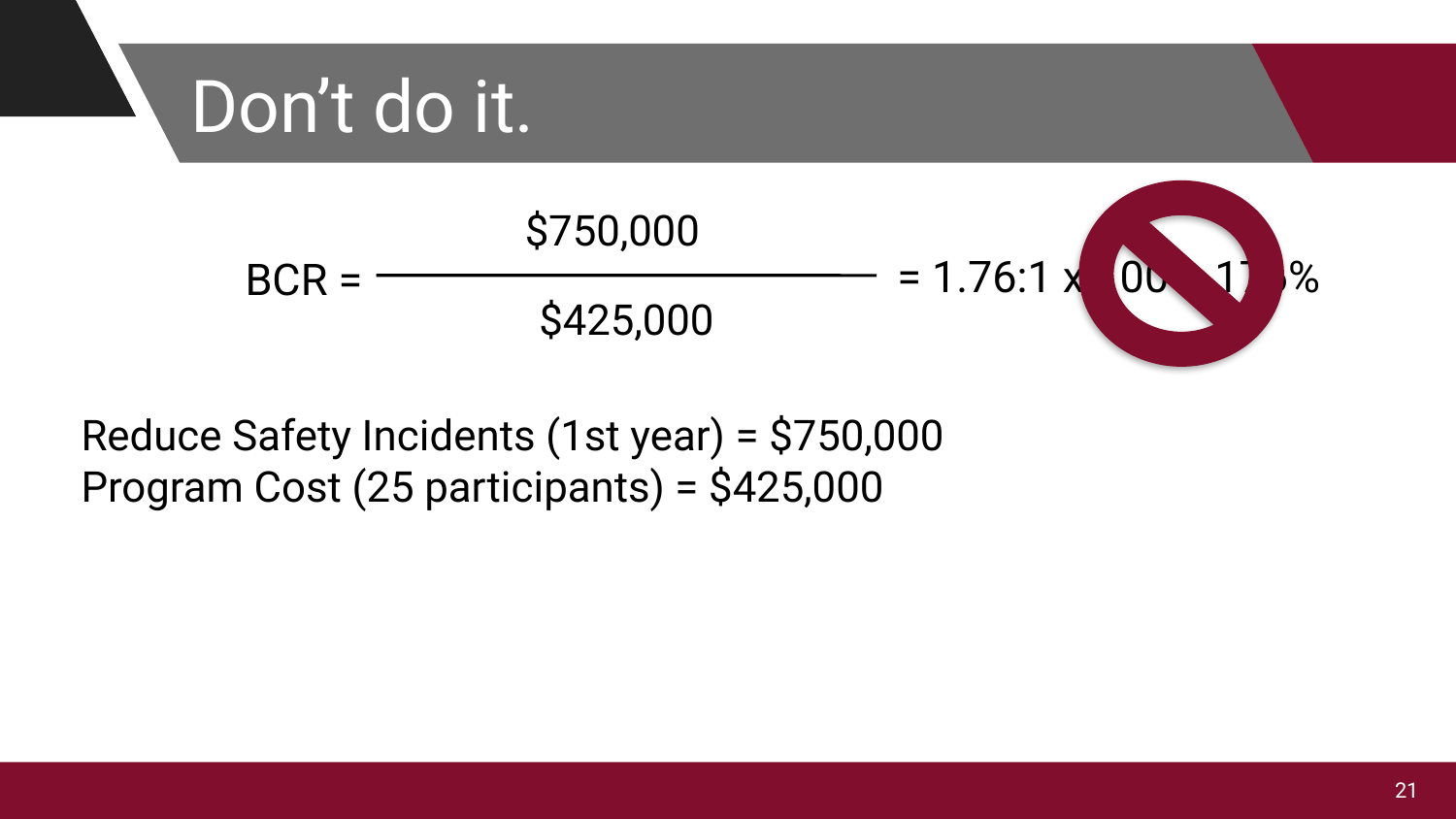

# Don’t do it.

$750,000
= 1.76:1 x 100 = 176%
BCR =

$425,000
Reduce Safety Incidents (1st year) = $750,000
Program Cost (25 participants) = $425,000